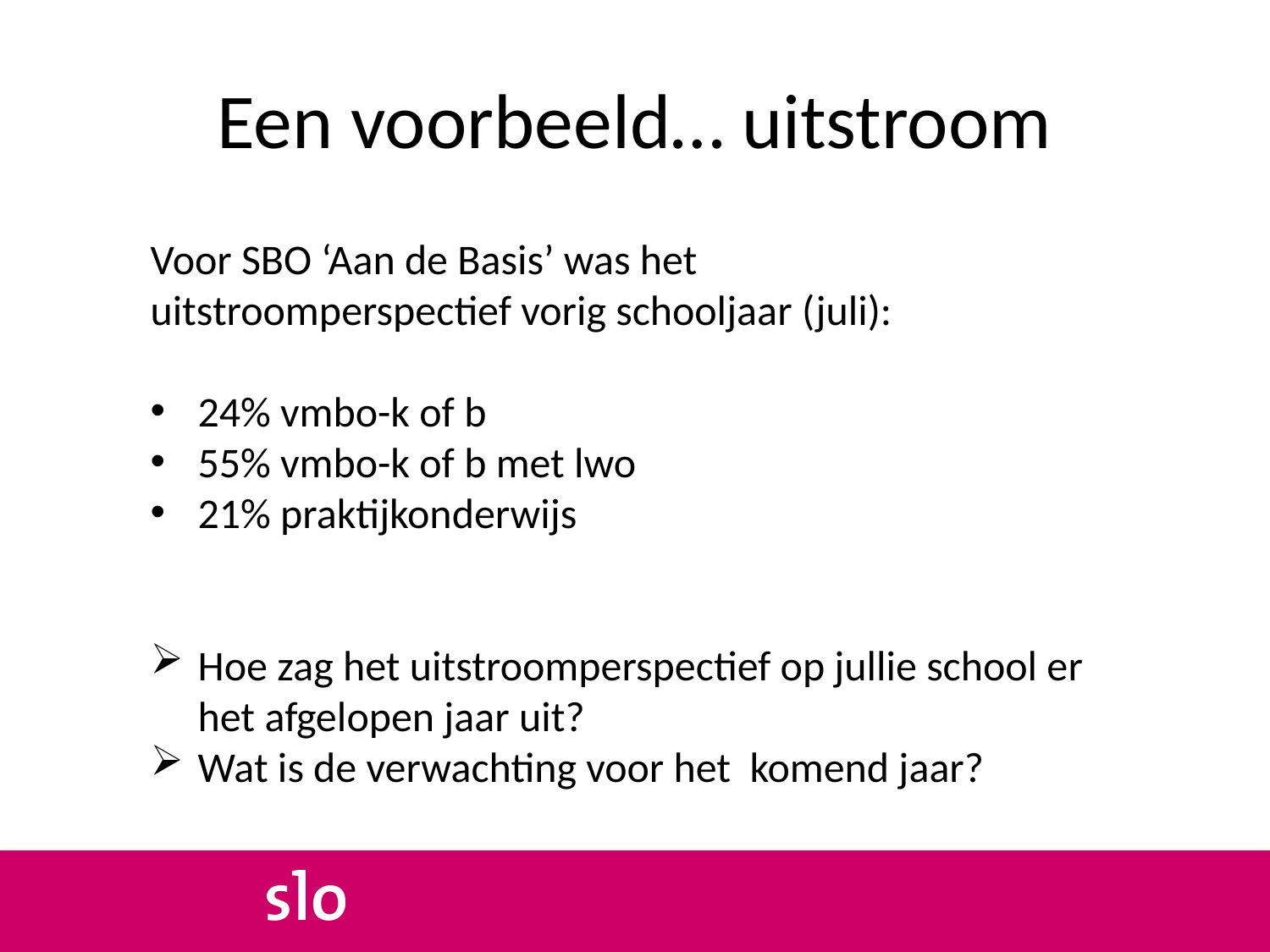

# Een voorbeeld… uitstroom
Voor SBO ‘Aan de Basis’ was het
uitstroomperspectief vorig schooljaar (juli):

24% vmbo-k of b
55% vmbo-k of b met lwo
21% praktijkonderwijs

Hoe zag het uitstroomperspectief op jullie school er het afgelopen jaar uit?
Wat is de verwachting voor het  komend jaar?